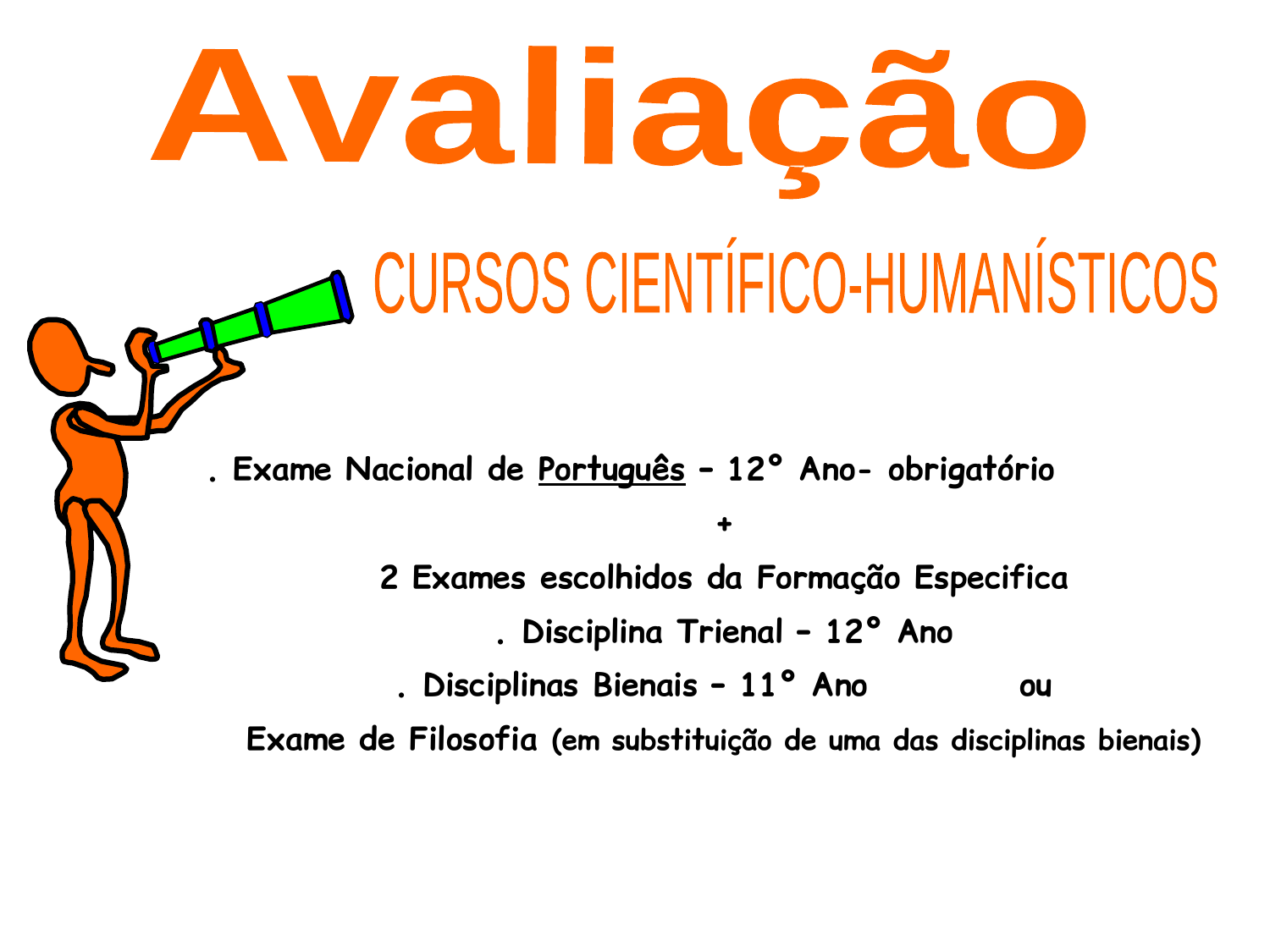

Avaliação
CURSOS CIENTÍFICO-HUMANÍSTICOS

. Exame Nacional de Português – 12º Ano- obrigatório
+
2 Exames escolhidos da Formação Especifica
. Disciplina Trienal – 12º Ano
. Disciplinas Bienais – 11º Ano           ou
Exame de Filosofia (em substituição de uma das disciplinas bienais)